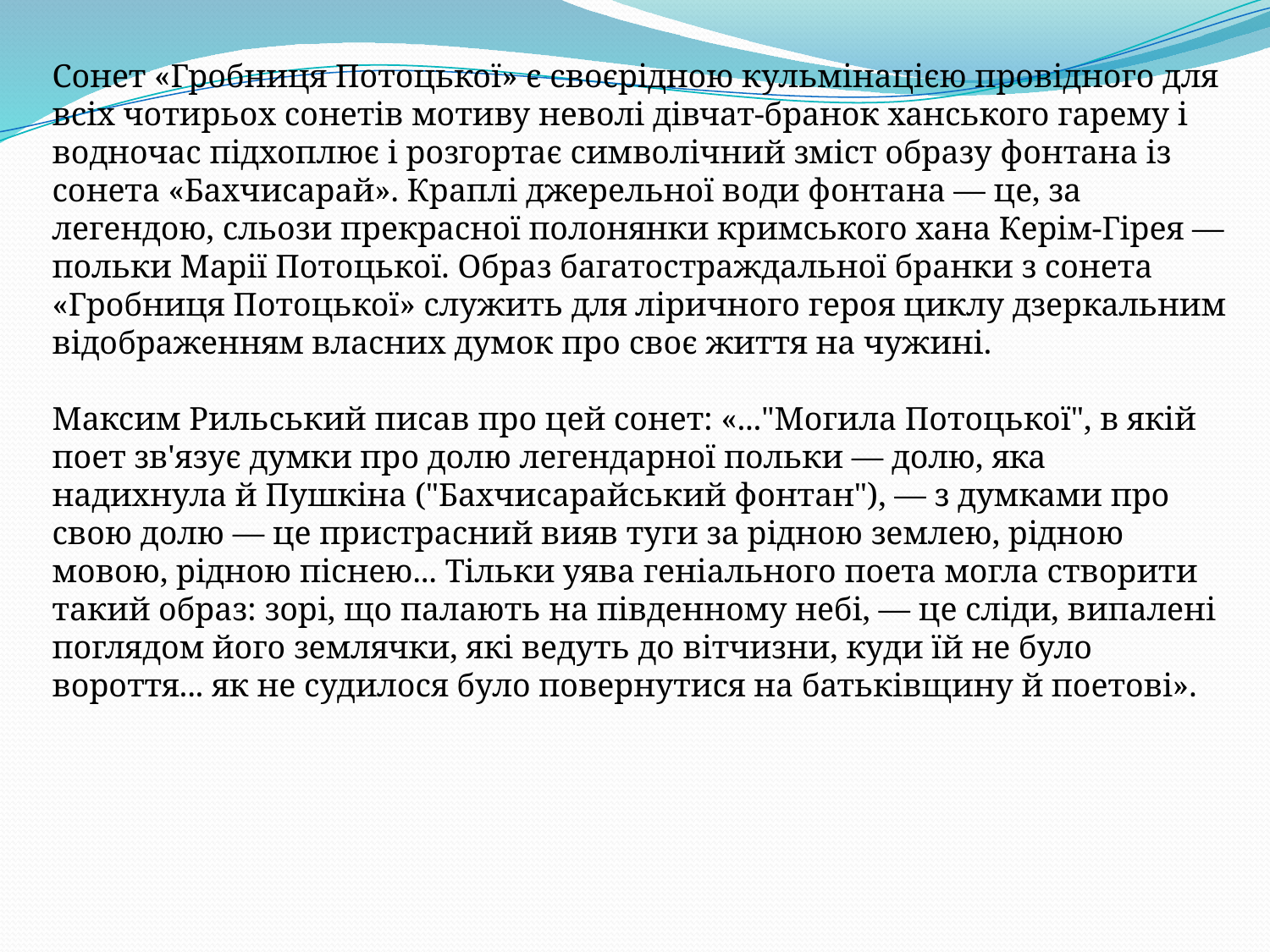

Сонет «Гробниця Потоцької» є своєрідною кульмінацією провідного для всіх чотирьох сонетів мотиву неволі дівчат-бранок ханського гарему і водночас підхоплює і розгортає символічний зміст образу фонтана із сонета «Бахчисарай». Краплі джерельної води фонтана — це, за легендою, сльози прекрасної полонянки кримського хана Керім-Гірея — польки Марії Потоцької. Образ багатостраждальної бранки з сонета «Гробниця Потоцької» служить для ліричного героя циклу дзеркальним відображенням власних думок про своє життя на чужині.
Максим Рильський писав про цей сонет: «..."Могила Потоцької", в якій поет зв'язує думки про долю легендарної польки — долю, яка надихнула й Пушкіна ("Бахчисарайський фонтан"), — з думками про свою долю — це пристрасний вияв туги за рідною землею, рідною мовою, рідною піснею... Тільки уява геніального поета могла створити такий образ: зорі, що палають на південному небі, — це сліди, випалені поглядом його землячки, які ведуть до вітчизни, куди їй не було вороття... як не судилося було повернутися на батьківщину й поетові».